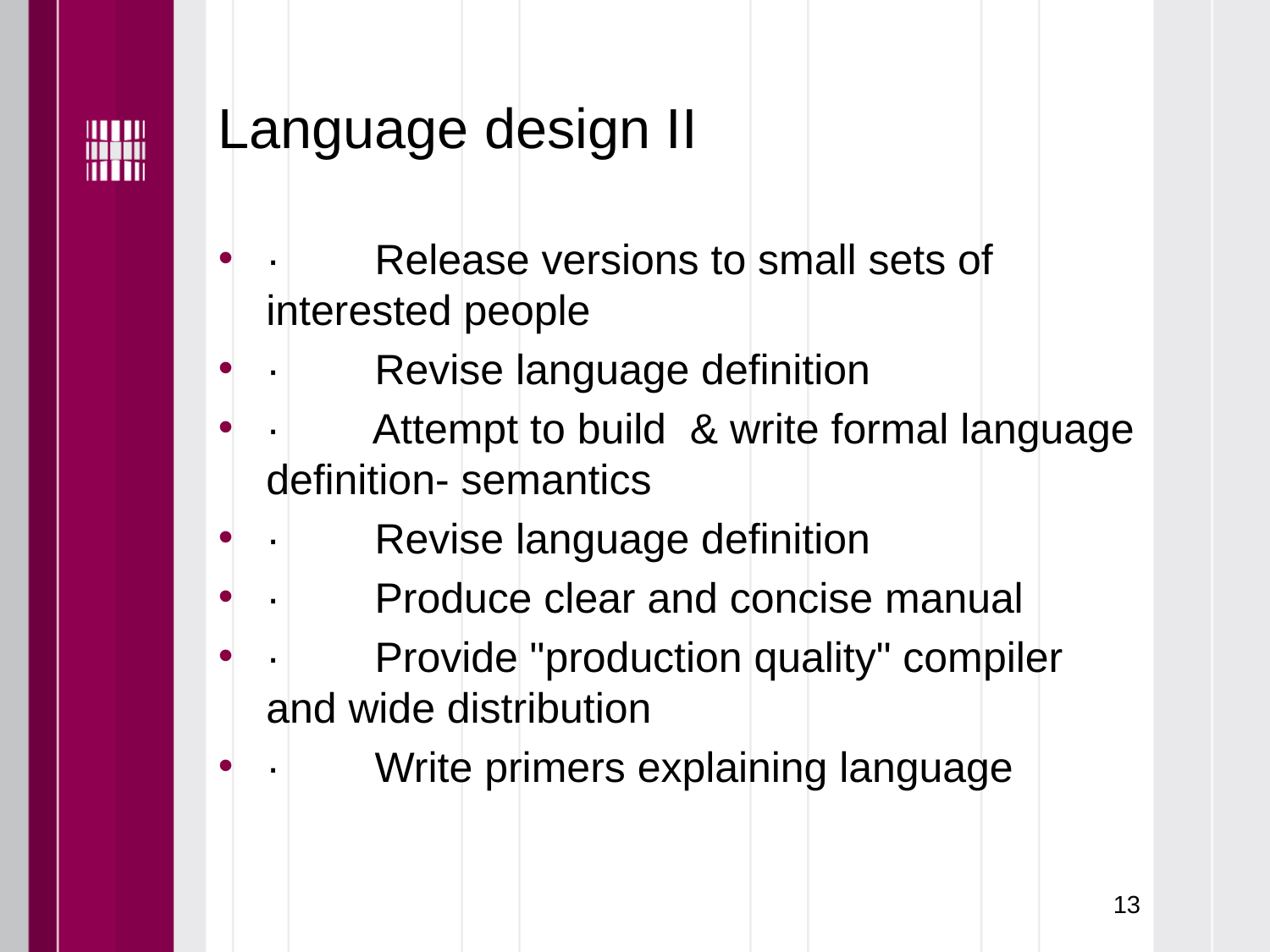

# Language design II
·        Release versions to small sets of interested people
·        Revise language definition
·        Attempt to build  & write formal language definition- semantics
·        Revise language definition
·        Produce clear and concise manual
·        Provide "production quality" compiler and wide distribution
·        Write primers explaining language

13